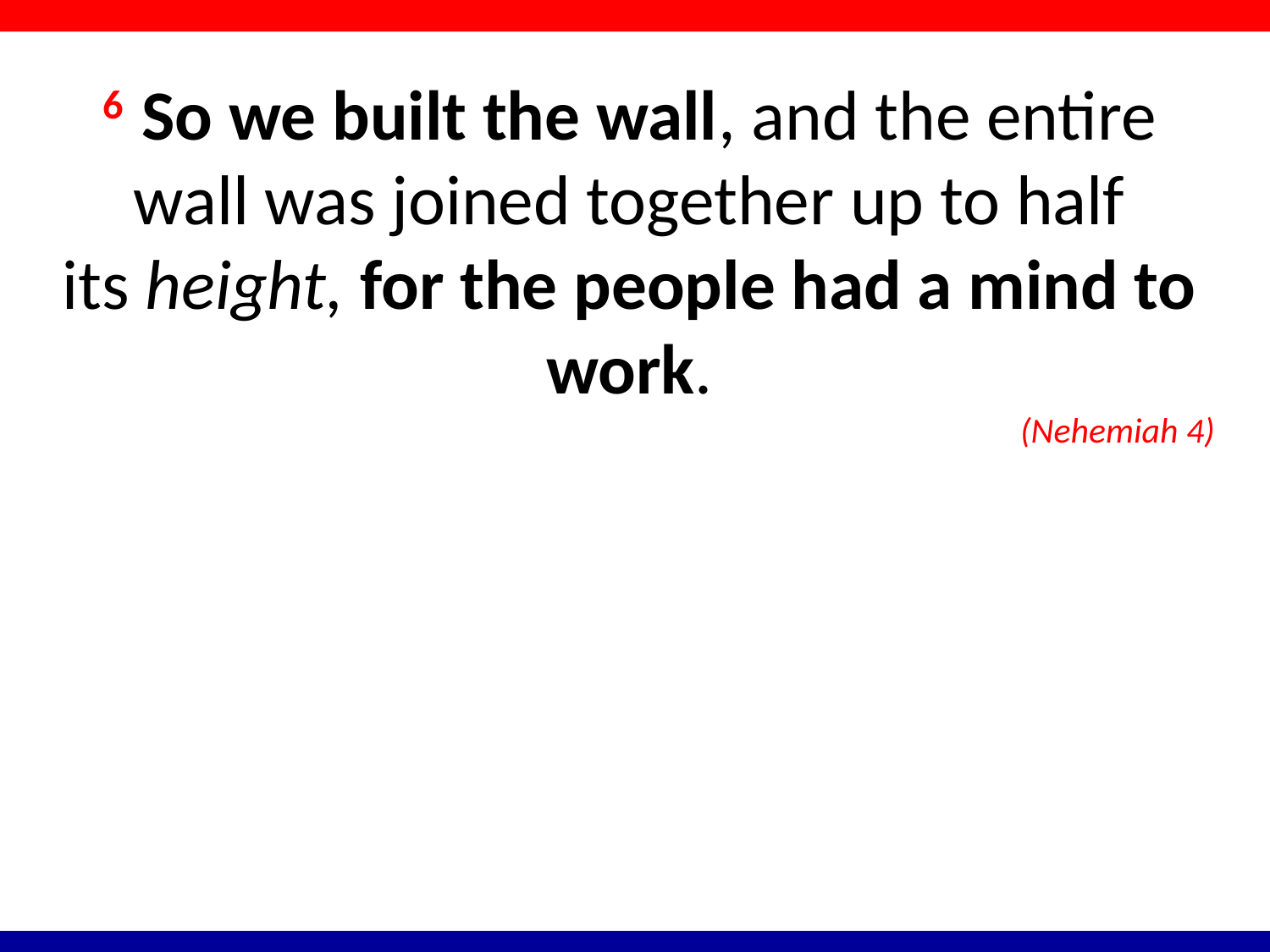

6  So we built the wall, and the entire wall was joined together up to half its height, for the people had a mind to work.
(Nehemiah 4)